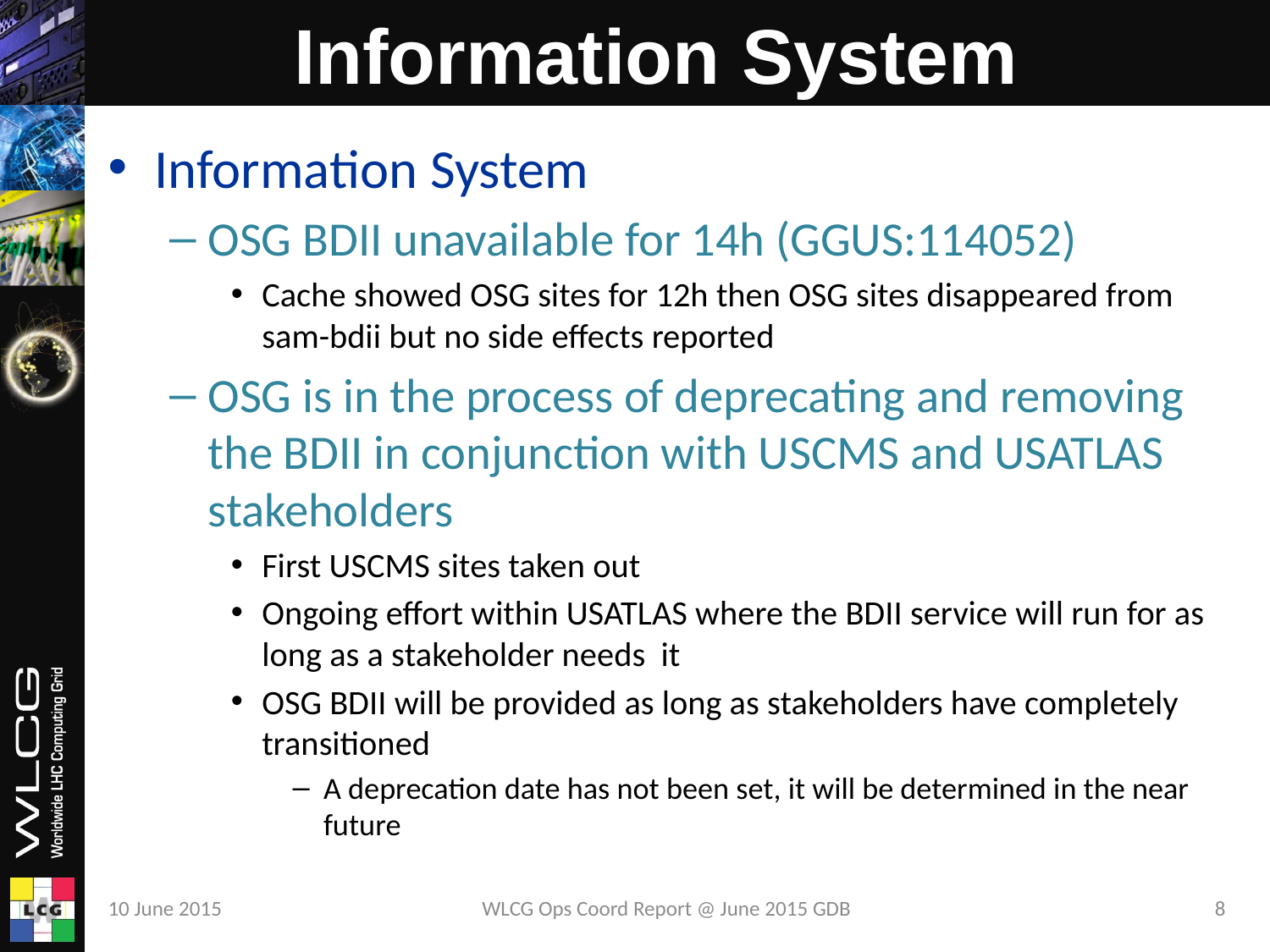

# Information System
Information System
OSG BDII unavailable for 14h (GGUS:114052)
Cache showed OSG sites for 12h then OSG sites disappeared from  sam-bdii but no side effects reported
OSG is in the process of deprecating and removing the BDII in conjunction with USCMS and USATLAS stakeholders
First USCMS sites taken out
Ongoing effort within USATLAS where the BDII service will run for as long as a stakeholder needs  it
OSG BDII will be provided as long as stakeholders have completely transitioned
A deprecation date has not been set, it will be determined in the near future

10 June 2015
WLCG Ops Coord Report @ June 2015 GDB
8